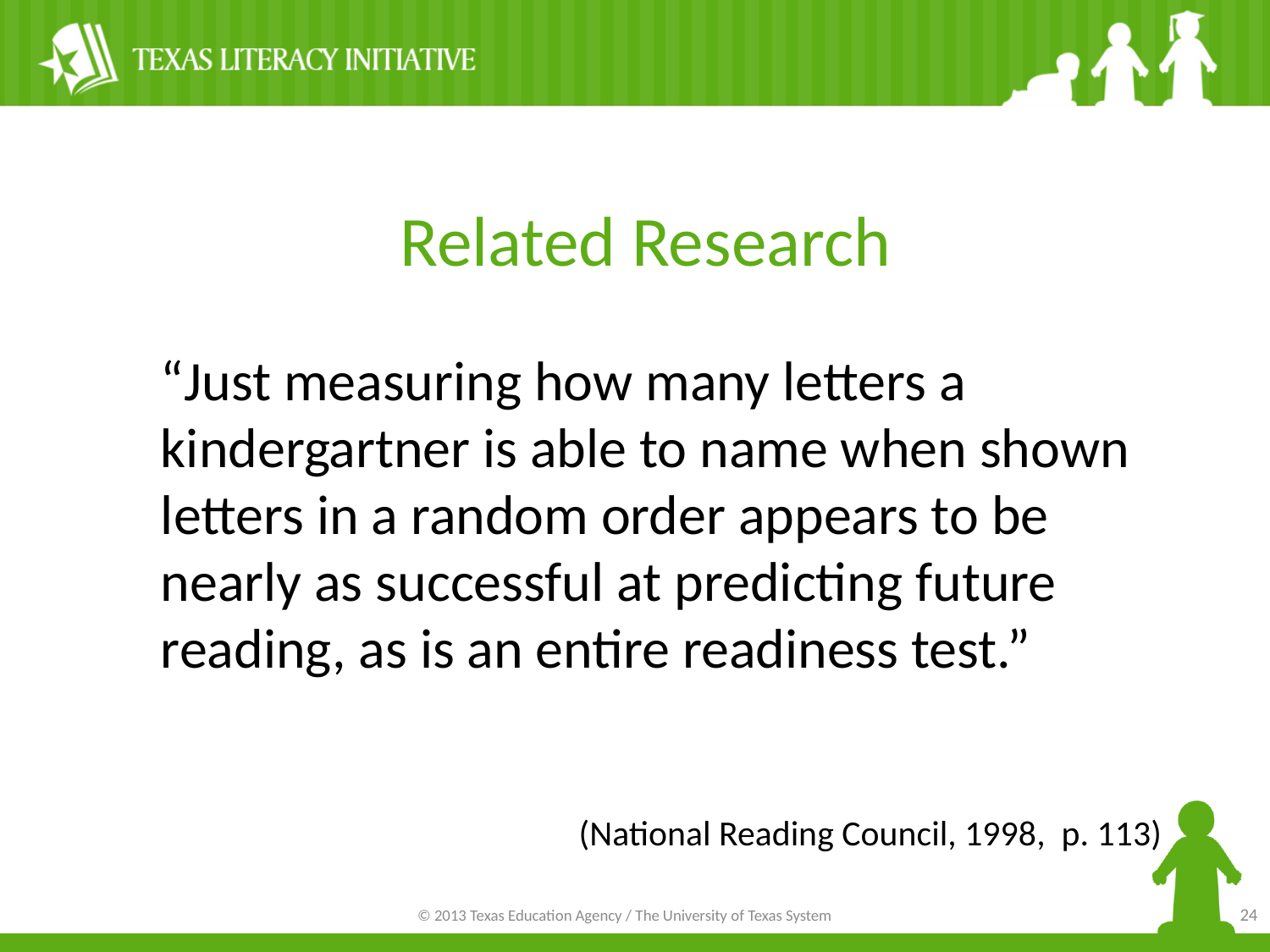

Related Research
“Just measuring how many letters a kindergartner is able to name when shown letters in a random order appears to be nearly as successful at predicting future reading, as is an entire readiness test.”
(National Reading Council, 1998,  p. 113)
24
© 2013 Texas Education Agency / The University of Texas System